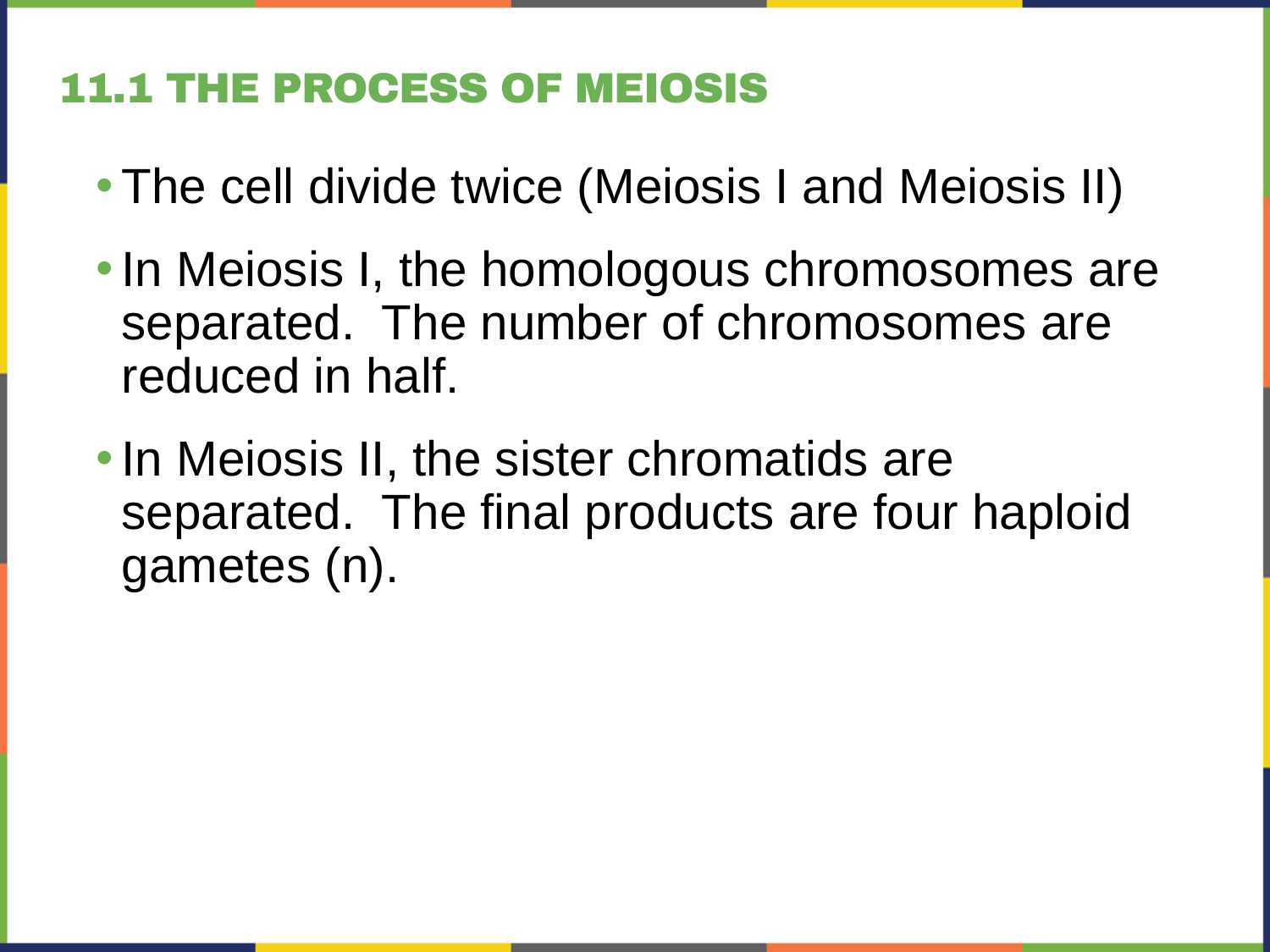

# 11.1 the process of meiosis
The cell divide twice (Meiosis I and Meiosis II)
In Meiosis I, the homologous chromosomes are separated.  The number of chromosomes are reduced in half.
In Meiosis II, the sister chromatids are separated.  The final products are four haploid gametes (n).